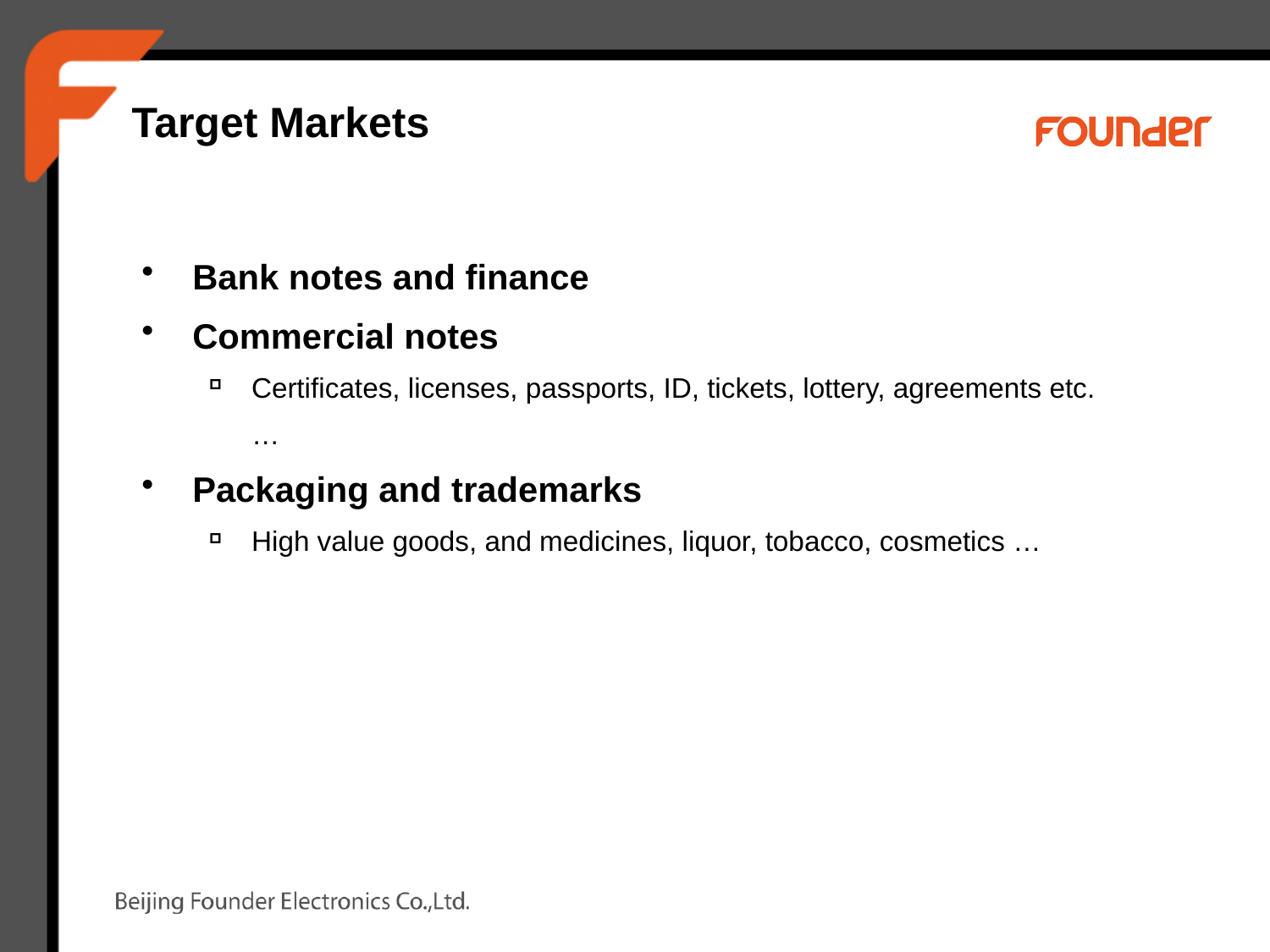

Target Markets
Bank notes and finance
Commercial notes
Certificates, licenses, passports, ID, tickets, lottery, agreements etc. …
Packaging and trademarks
High value goods, and medicines, liquor, tobacco, cosmetics …